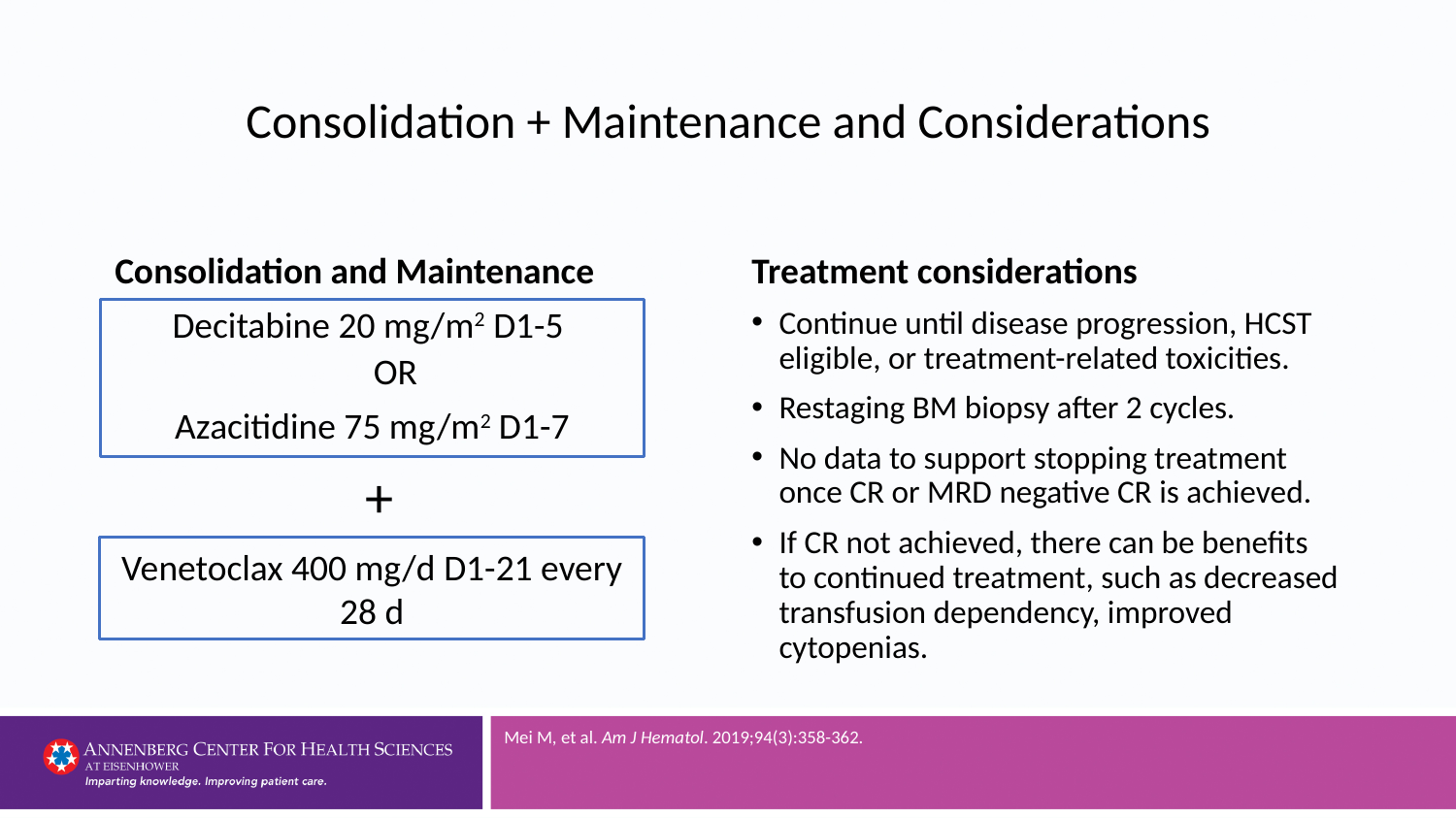

# Consolidation + Maintenance and Considerations
Consolidation and Maintenance
Treatment considerations
Continue until disease progression, HCST eligible, or treatment-related toxicities.
Restaging BM biopsy after 2 cycles.
No data to support stopping treatment once CR or MRD negative CR is achieved.
If CR not achieved, there can be benefits to continued treatment, such as decreased transfusion dependency, improved cytopenias.

Decitabine 20 mg/m2 D1-5
OR
Azacitidine 75 mg/m2 D1-7
+
Venetoclax 400 mg/d D1-21 every 28 d
Mei M, et al. Am J Hematol. 2019;94(3):358-362.